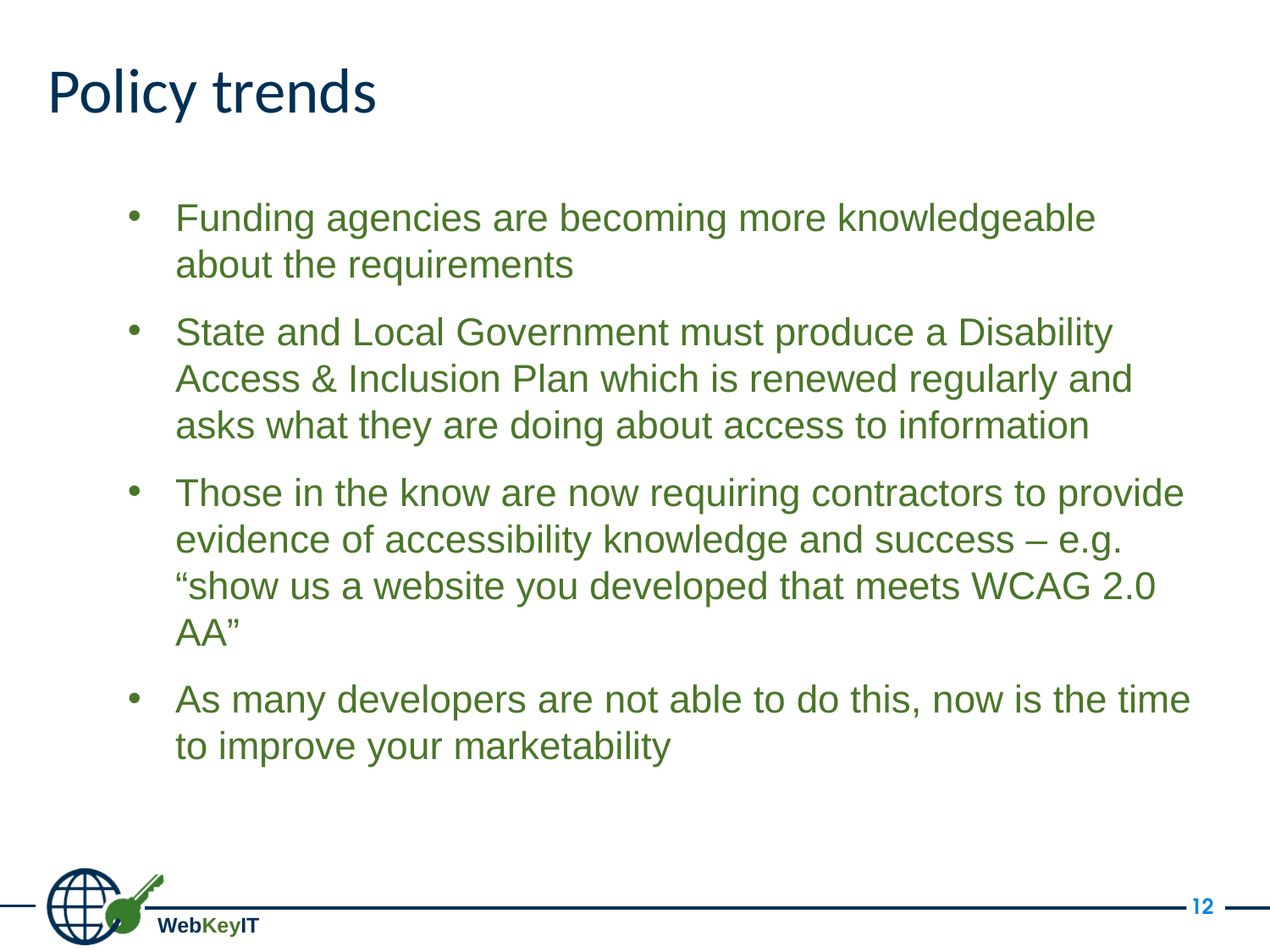

# Policy trends
Funding agencies are becoming more knowledgeable about the requirements
State and Local Government must produce a Disability Access & Inclusion Plan which is renewed regularly and asks what they are doing about access to information
Those in the know are now requiring contractors to provide evidence of accessibility knowledge and success – e.g. “show us a website you developed that meets WCAG 2.0 AA”
As many developers are not able to do this, now is the time to improve your marketability
12